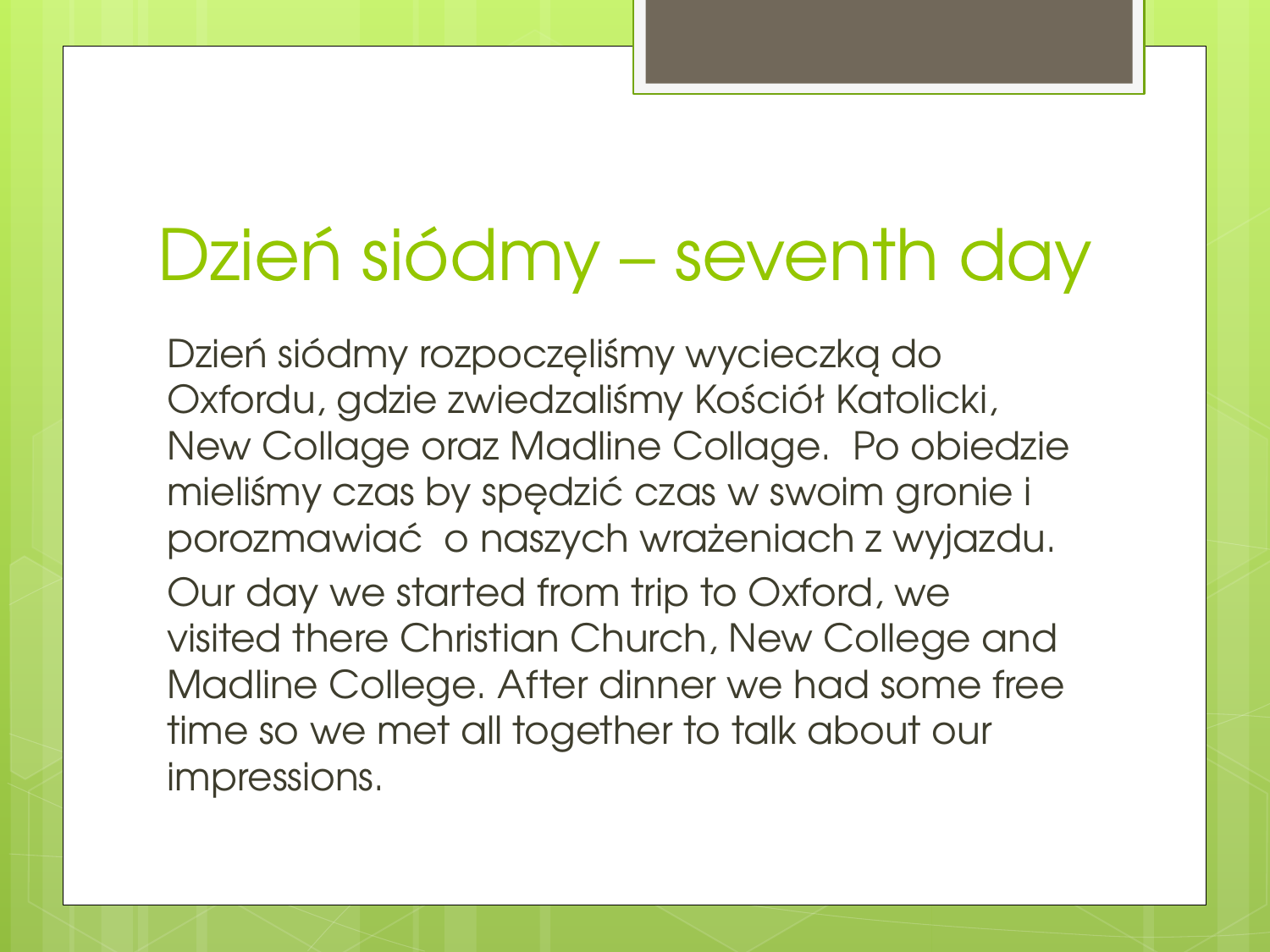

# Dzień siódmy – seventh day
Dzień siódmy rozpoczęliśmy wycieczką do Oxfordu, gdzie zwiedzaliśmy Kościół Katolicki, New Collage oraz Madline Collage.  Po obiedzie mieliśmy czas by spędzić czas w swoim gronie i porozmawiać  o naszych wrażeniach z wyjazdu.
Our day we started from trip to Oxford, we visited there Christian Church, New College and Madline College. After dinner we had some free time so we met all together to talk about our impressions.